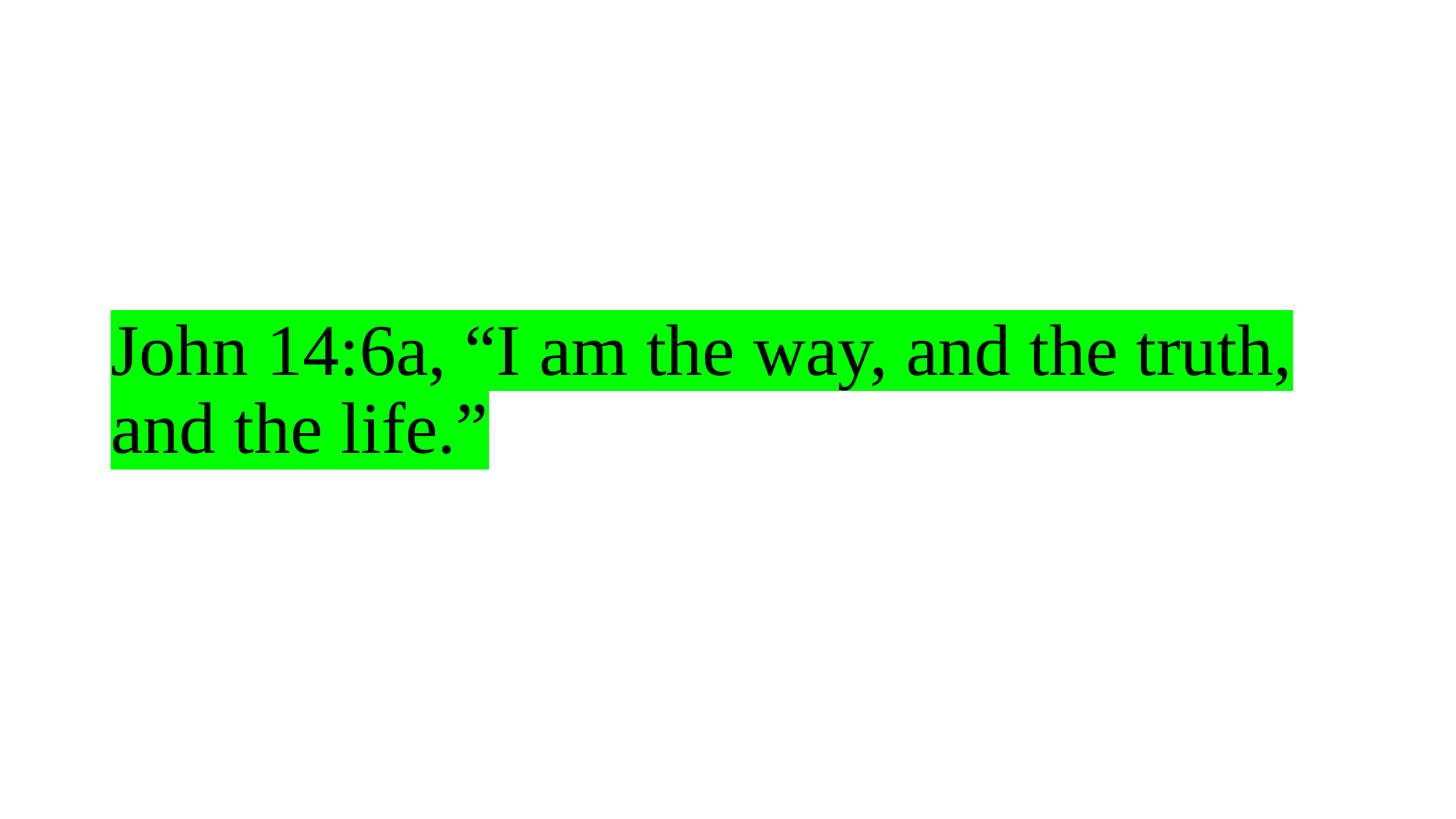

# John 14:6a, “I am the way, and the truth, and the life.”